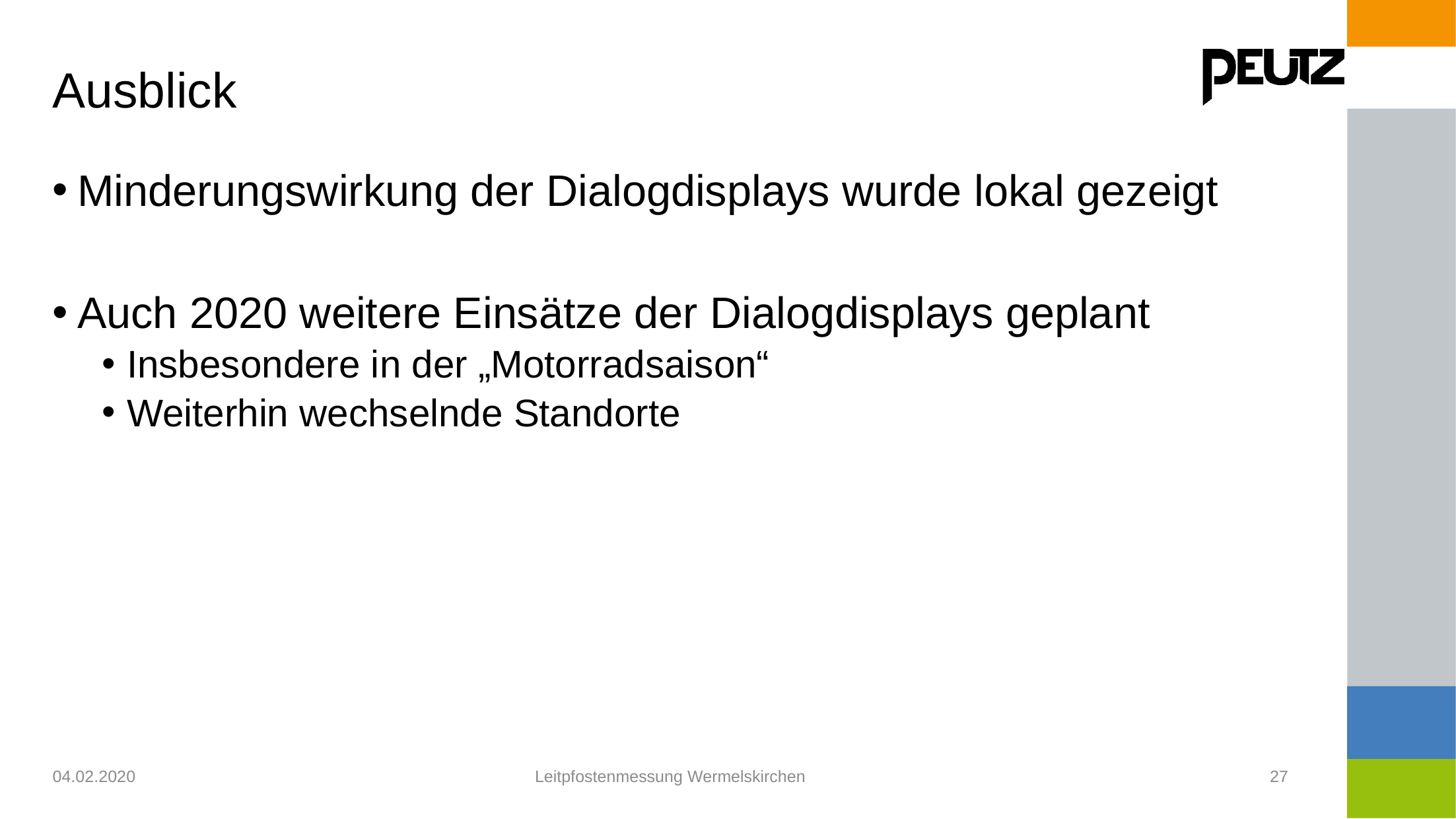

# Ausblick
Minderungswirkung der Dialogdisplays wurde lokal gezeigt

Auch 2020 weitere Einsätze der Dialogdisplays geplant
Insbesondere in der „Motorradsaison“
Weiterhin wechselnde Standorte

04.02.2020
Leitpfostenmessung Wermelskirchen
27